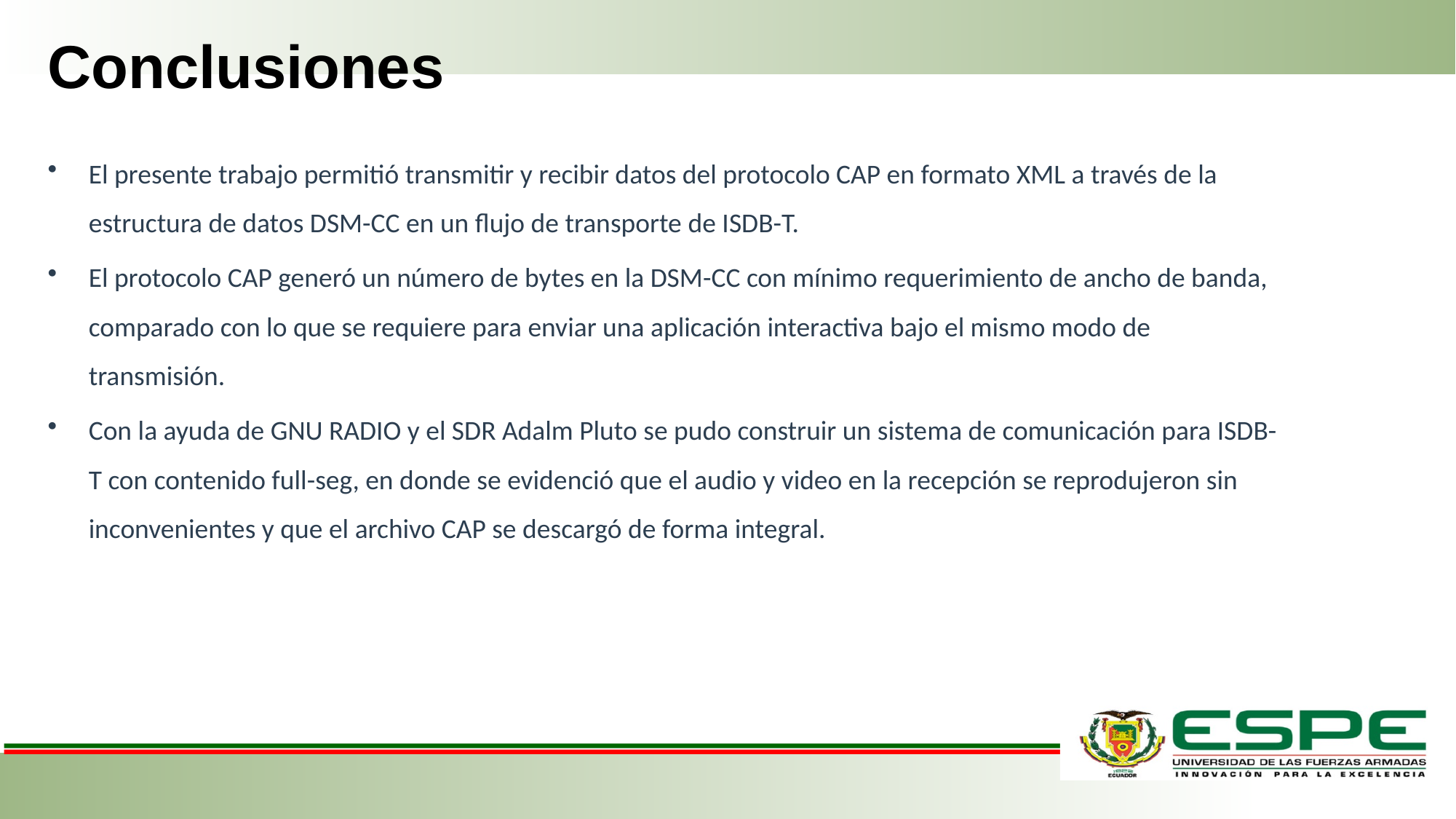

Conclusiones
El presente trabajo permitió transmitir y recibir datos del protocolo CAP en formato XML a través de la estructura de datos DSM-CC en un flujo de transporte de ISDB-T.
El protocolo CAP generó un número de bytes en la DSM-CC con mínimo requerimiento de ancho de banda, comparado con lo que se requiere para enviar una aplicación interactiva bajo el mismo modo de transmisión.
Con la ayuda de GNU RADIO y el SDR Adalm Pluto se pudo construir un sistema de comunicación para ISDB-T con contenido full-seg, en donde se evidenció que el audio y video en la recepción se reprodujeron sin inconvenientes y que el archivo CAP se descargó de forma integral.